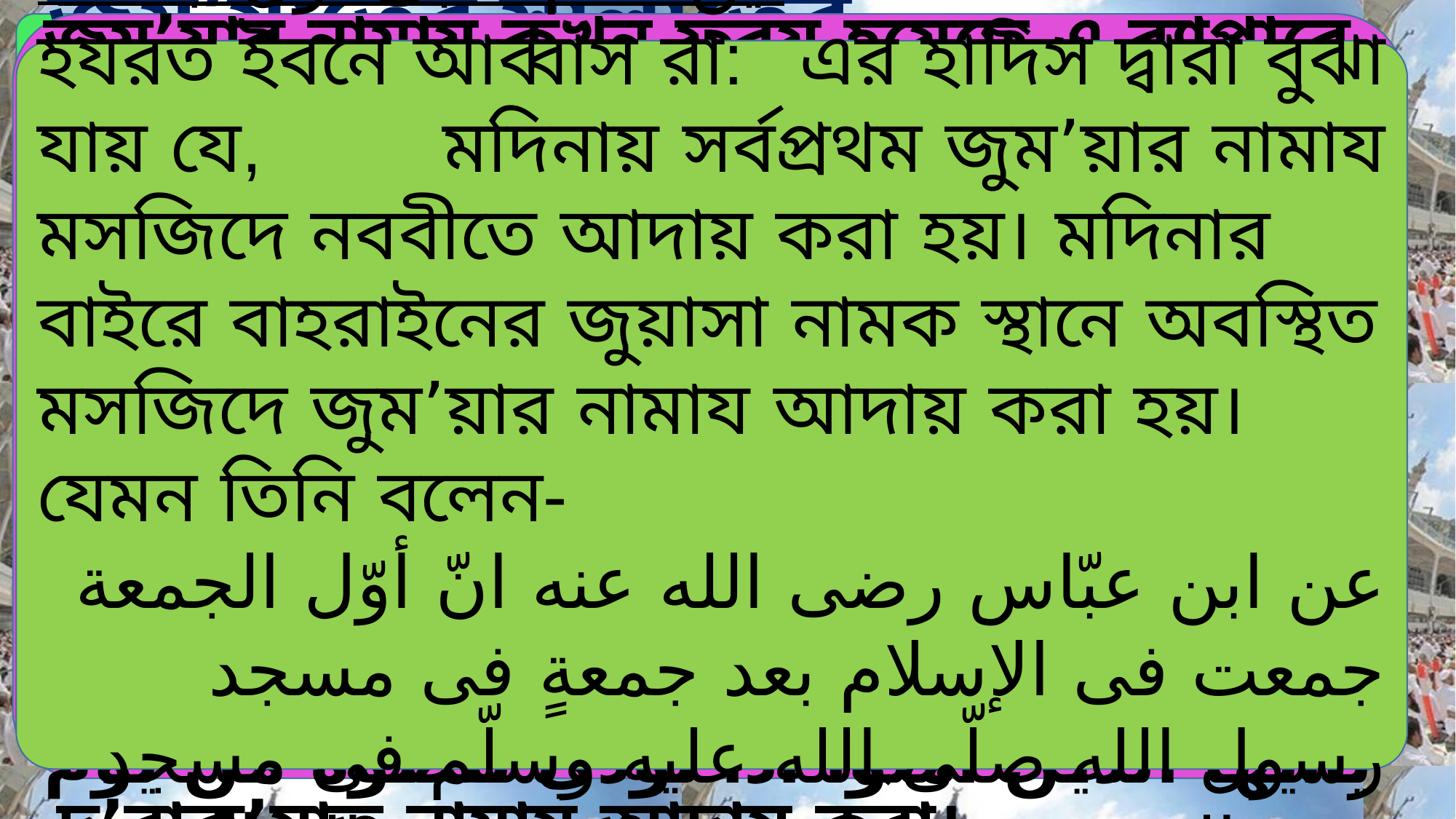

متى فرض الجمعة
জুম’য়ার নামায কখন ফরয হয়েছে এ ব্যাপারে দু’টি উক্তি পাওয়া যায়-
ক. এক বর্ণনা মতে, জুম’য়ার নামায হিজরতের আগে মক্কাতে হিজরী   ফরয হয়েছে ; কিন্তু পরিবেশের প্রতিকূলতা হেতু মক্কাতে জুম’য়ার নামায আদায় করা সম্ভব হয়নি।
খ. জমহুর ওলামায়ে কেরামের মতে,  হিজরতের পর মদিনাতে হিজরী ১ম সালে ফরয হয়েছে। যেমন আল্লাহর বাণী-
ياايّها الّذين امنوا اذا نودي للصوة من يّوم الجمعة
জুম’য়াতের সালাতের পরিচয়:
:اين اقام النّبى اوّل جمعة
হযরত ইবনে আব্বাস রা: এর হাদিস দ্বারা বুঝা যায় যে, মদিনায় সর্বপ্রথম জুম’য়ার নামায মসজিদে নববীতে আদায় করা হয়। মদিনার বাইরে বাহরাইনের জুয়াসা নামক স্থানে অবস্থিত মসজিদে জুম’য়ার নামায আদায় করা হয়। যেমন তিনি বলেন-
عن ابن عبّاس رضى الله عنه انّ أوّل الجمعة جمعت فى الإسلام بعد جمعةٍ فى مسجد رسول الله صلّى الله عليه وسلّم فى مسجد عبد القيس بجواثى قرية من قرى البجرين.
صلوة الجمعة এর অর্থ – জুম’য়ার দিনের সালাত। جمعة  একবচন বহুবচনে  جمع  এবং এটি  সপ্তাহের ষষ্ঠ দিন। মুনজিদ অভিধানে গ্রন্থকার বলেন জুম’য়াকে এজন্য  جمعة নামে নাকরণকরা হয়েছে যে, ঐদিন মুসলমানরা নির্বিশেষে মসজিদে একত্রিত হয়।
শরয়ী পরিভাষায় , صلوة الجمعة হলো জুম’য়ার দিনে যোহরের নামাযের সময় যোহরের নামাযের পরিবর্তে খুতবাসহ দু’রাক’য়াত নামায আদায় করা।